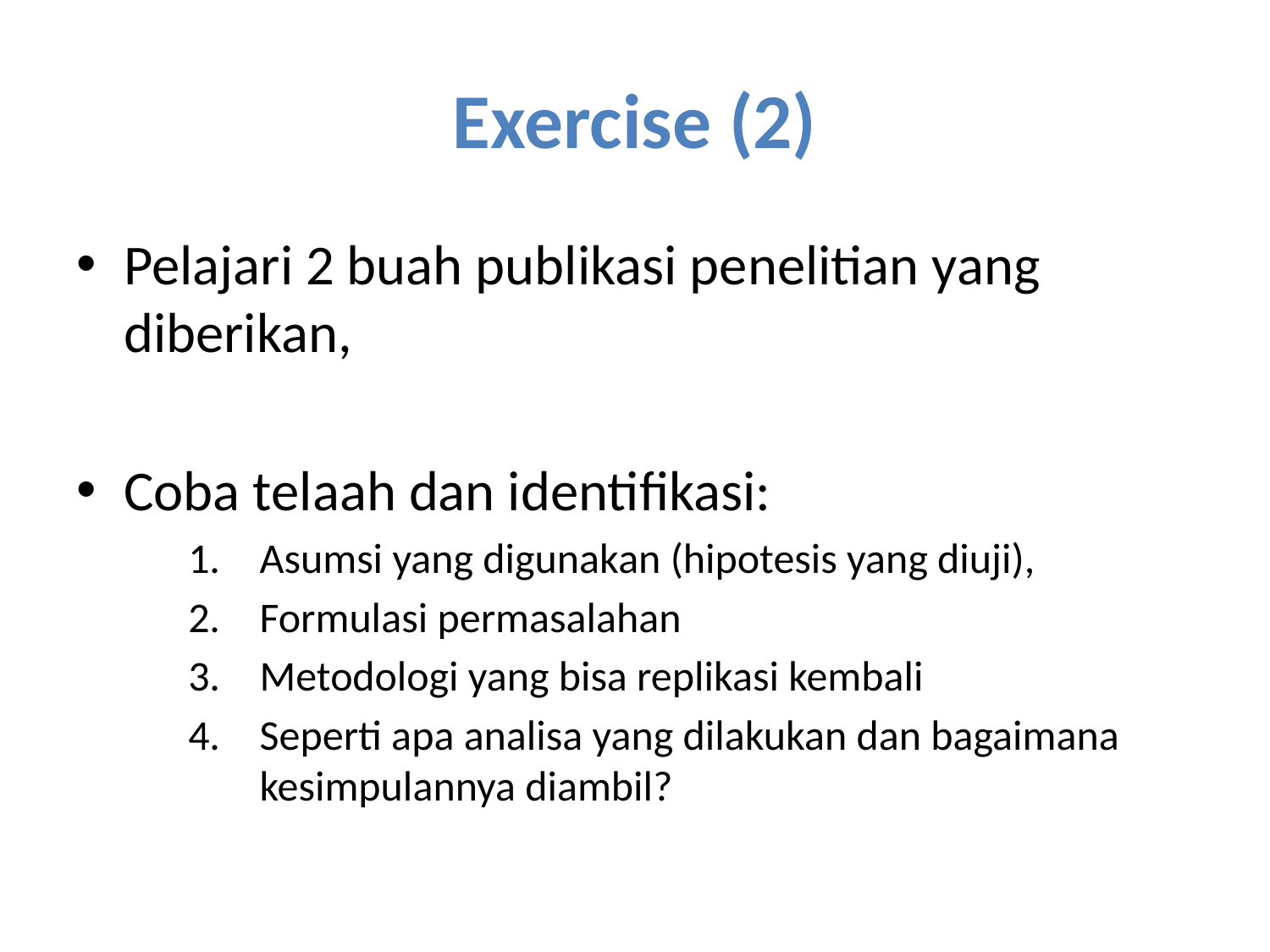

# Exercise (2)
Pelajari 2 buah publikasi penelitian yang diberikan,

Coba telaah dan identifikasi:
Asumsi yang digunakan (hipotesis yang diuji),
Formulasi permasalahan
Metodologi yang bisa replikasi kembali
Seperti apa analisa yang dilakukan dan bagaimana kesimpulannya diambil?